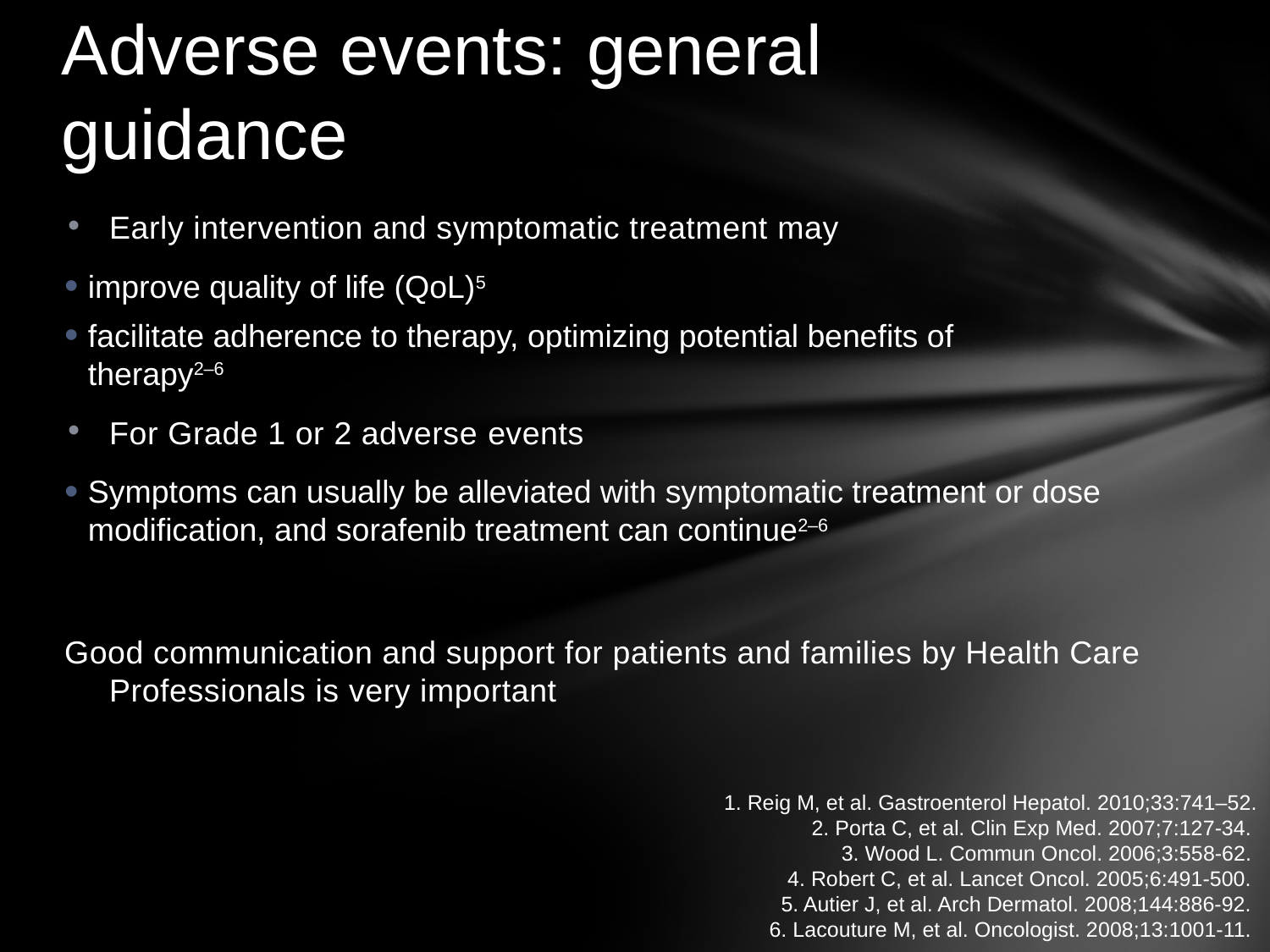

# Adverse events: general guidance
Early intervention and symptomatic treatment may
improve quality of life (QoL)5
facilitate adherence to therapy, optimizing potential benefits of
therapy2–6
For Grade 1 or 2 adverse events
Symptoms can usually be alleviated with symptomatic treatment or dose modification, and sorafenib treatment can continue2–6

Good communication and support for patients and families by Health Care Professionals is very important

1. Reig M, et al. Gastroenterol Hepatol. 2010;33:741–52.
2. Porta C, et al. Clin Exp Med. 2007;7:127-34.
3. Wood L. Commun Oncol. 2006;3:558-62.
4. Robert C, et al. Lancet Oncol. 2005;6:491-500.
5. Autier J, et al. Arch Dermatol. 2008;144:886-92.
6. Lacouture M, et al. Oncologist. 2008;13:1001-11.